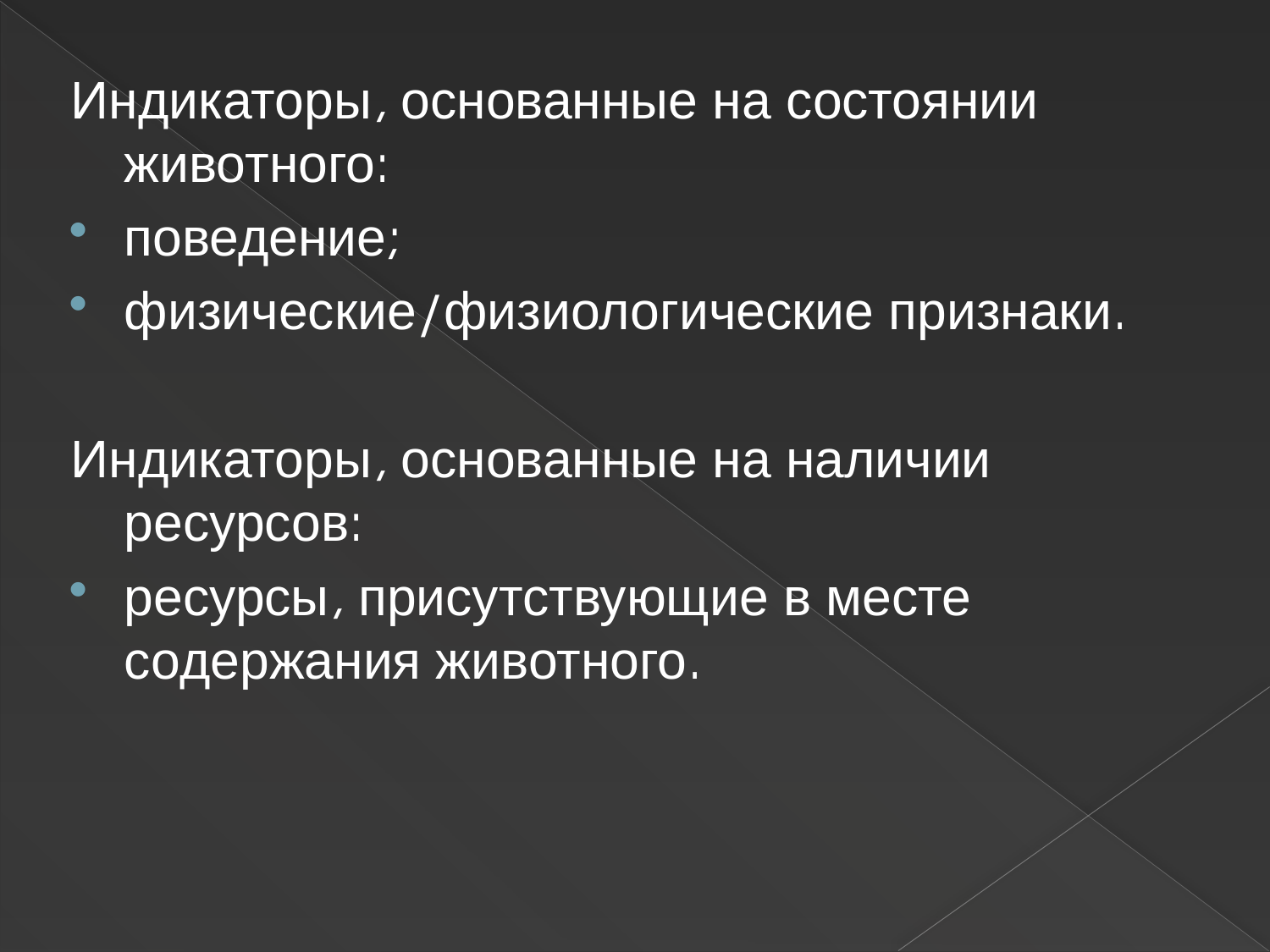

#
Индикаторы, основанные на состоянии животного:
поведение;
физические/физиологические признаки.

Индикаторы, основанные на наличии ресурсов:
ресурсы, присутствующие в месте содержания животного.